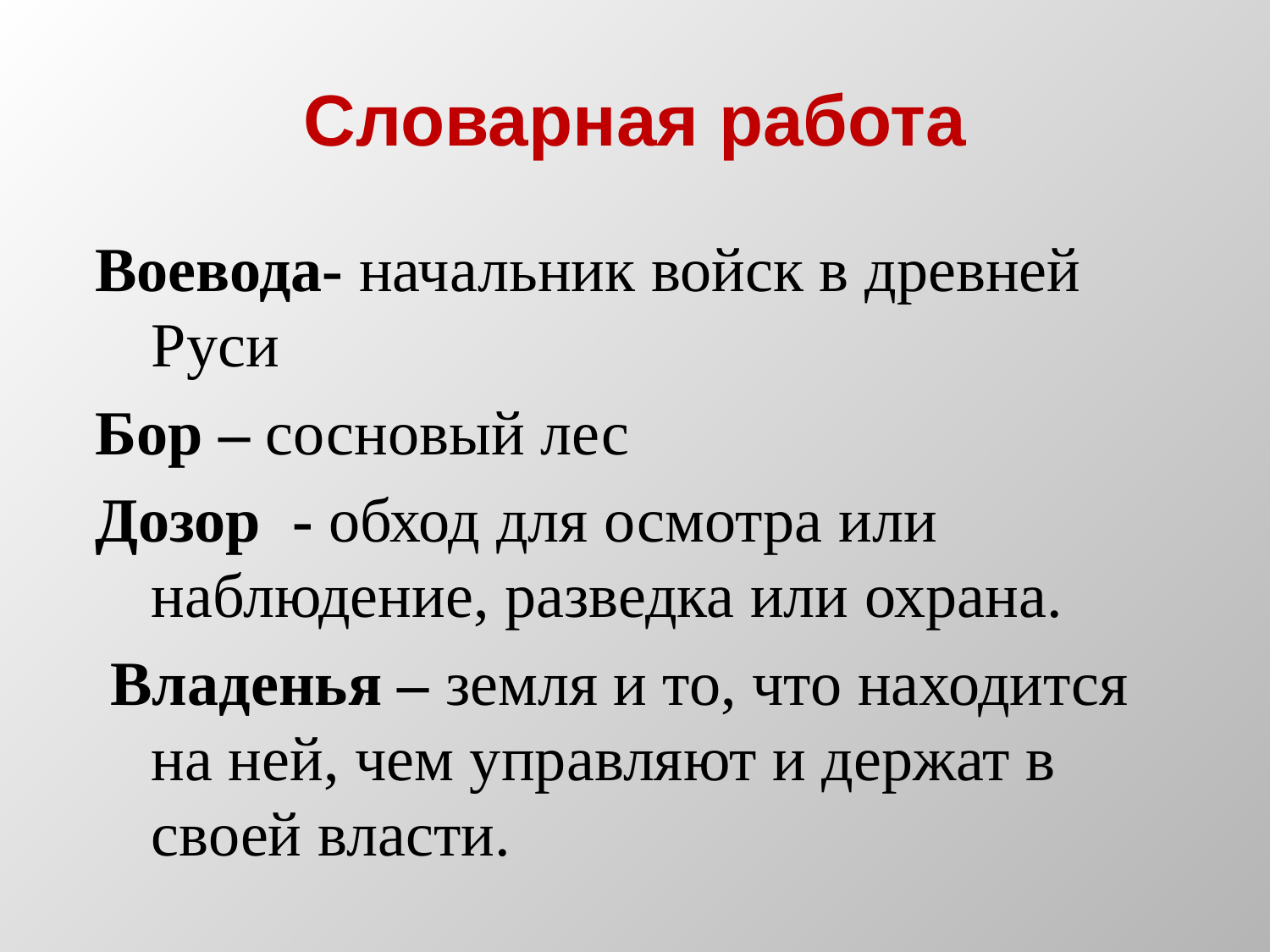

# Словарная работа
Воевода- начальник войск в древней Руси
Бор – сосновый лес
Дозор  - обход для осмотра или наблюдение, разведка или охрана.
 Владенья – земля и то, что находится на ней, чем управляют и держат в своей власти.